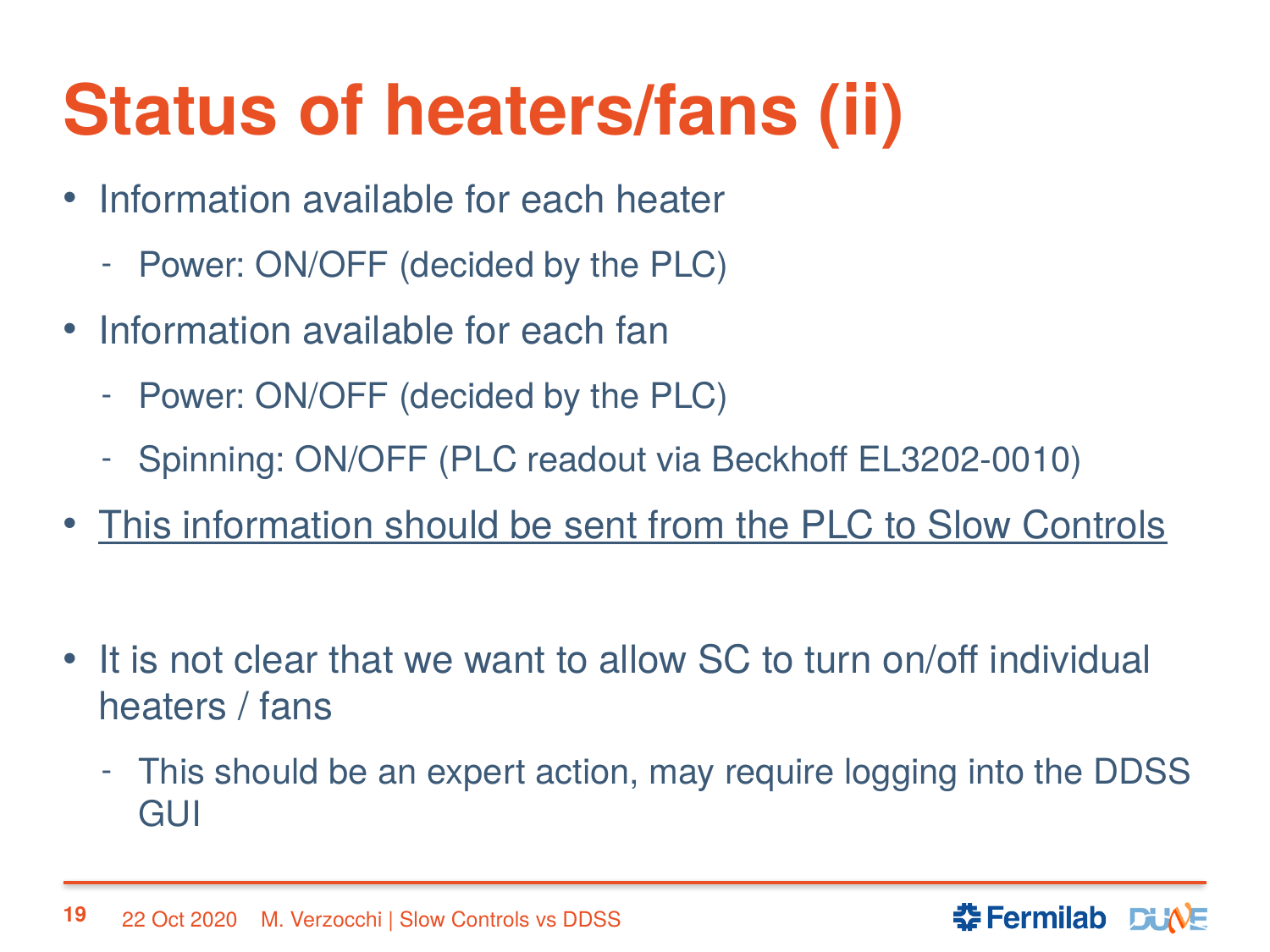

# Status of heaters/fans (ii)
Information available for each heater
Power: ON/OFF (decided by the PLC)
Information available for each fan
Power: ON/OFF (decided by the PLC)
Spinning: ON/OFF (PLC readout via Beckhoff EL3202-0010)
This information should be sent from the PLC to Slow Controls

It is not clear that we want to allow SC to turn on/off individual heaters / fans
This should be an expert action, may require logging into the DDSS GUI

19
22 Oct 2020
M. Verzocchi | Slow Controls vs DDSS